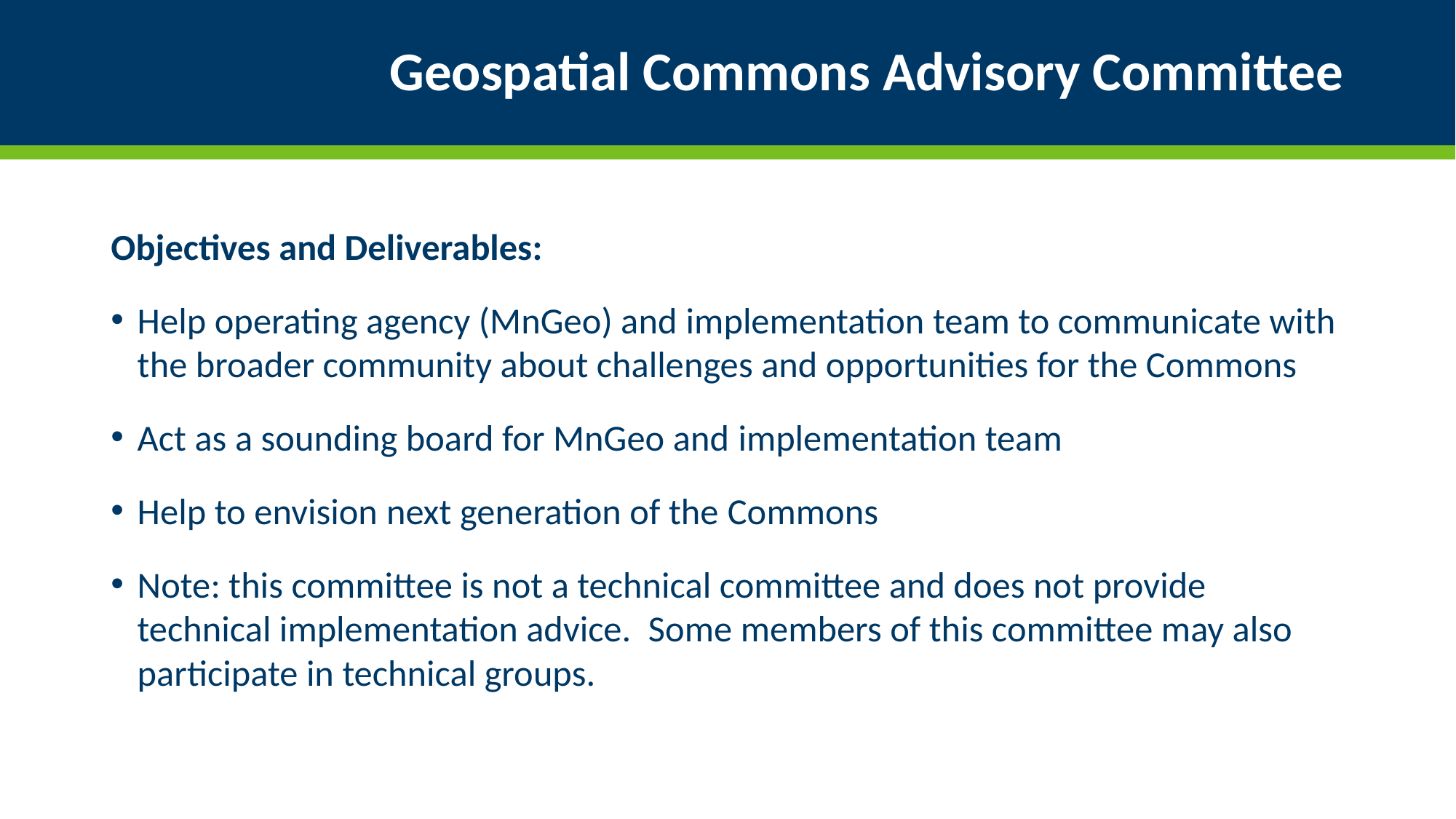

# Geospatial Commons Advisory Committee
Objectives and Deliverables:
Help operating agency (MnGeo) and implementation team to communicate with the broader community about challenges and opportunities for the Commons
Act as a sounding board for MnGeo and implementation team
Help to envision next generation of the Commons
Note: this committee is not a technical committee and does not provide technical implementation advice.  Some members of this committee may also participate in technical groups.